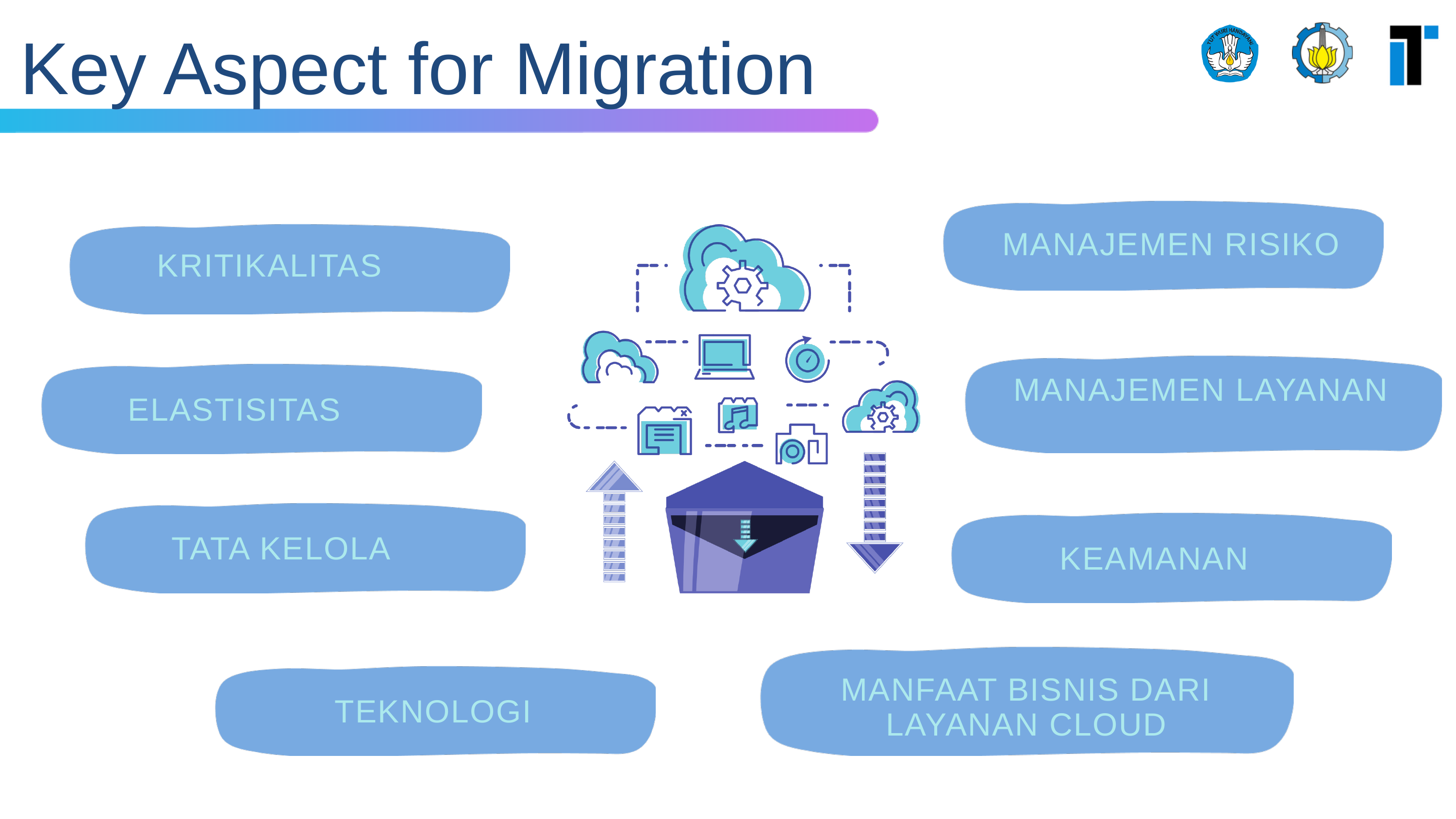

Key Aspect for Migration

MANAJEMEN RISIKO
KRITIKALITAS

MANAJEMEN LAYANAN
ELASTISITAS

TATA KELOLA
KEAMANAN

MANFAAT BISNIS DARI LAYANAN CLOUD
TEKNOLOGI